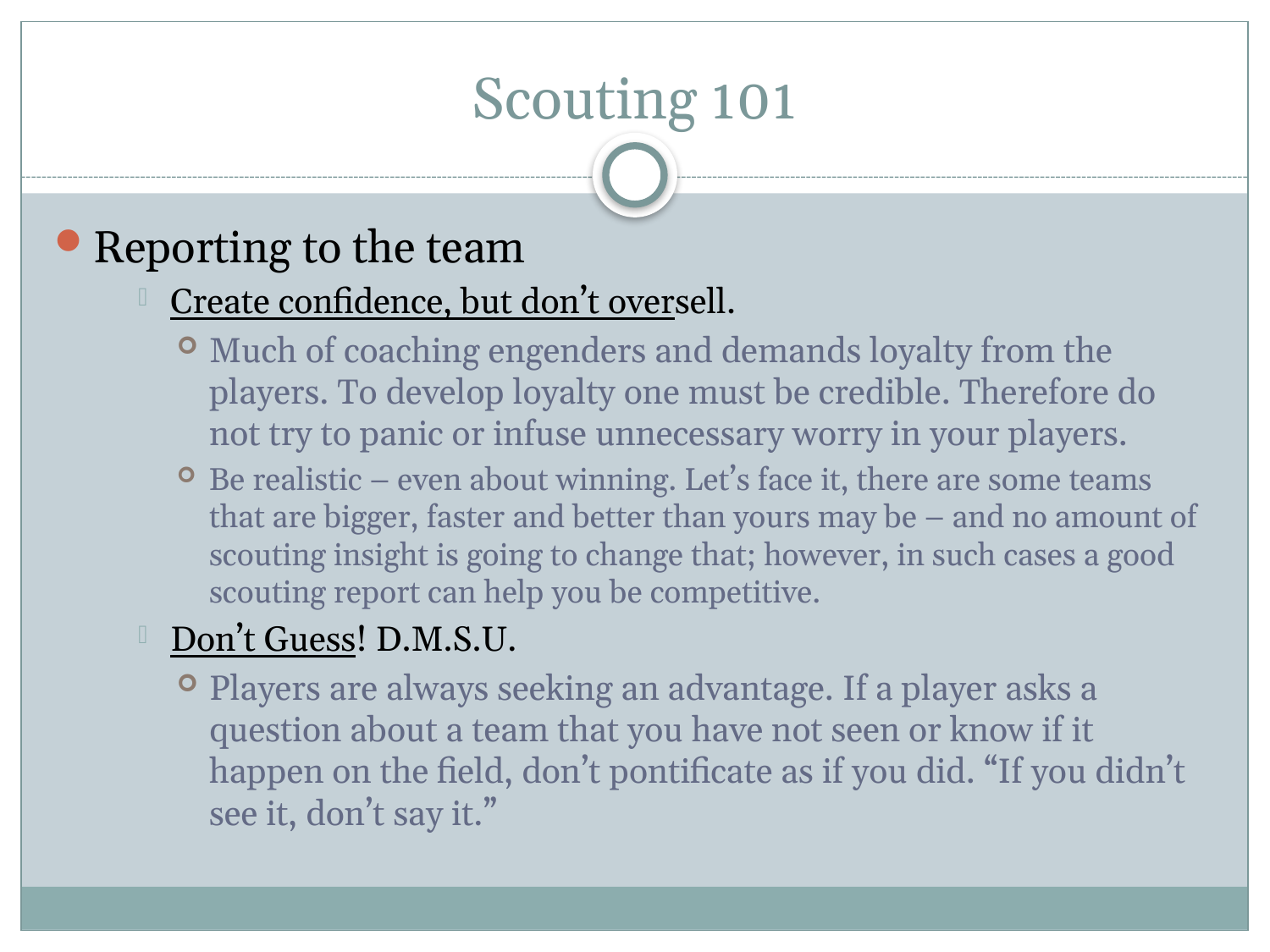

# Scouting 101
Reporting to the team
Create confidence, but don’t oversell.
Much of coaching engenders and demands loyalty from the players. To develop loyalty one must be credible. Therefore do not try to panic or infuse unnecessary worry in your players.
Be realistic – even about winning. Let’s face it, there are some teams that are bigger, faster and better than yours may be – and no amount of scouting insight is going to change that; however, in such cases a good scouting report can help you be competitive.
Don’t Guess! D.M.S.U.
Players are always seeking an advantage. If a player asks a question about a team that you have not seen or know if it happen on the field, don’t pontificate as if you did. “If you didn’t see it, don’t say it.”